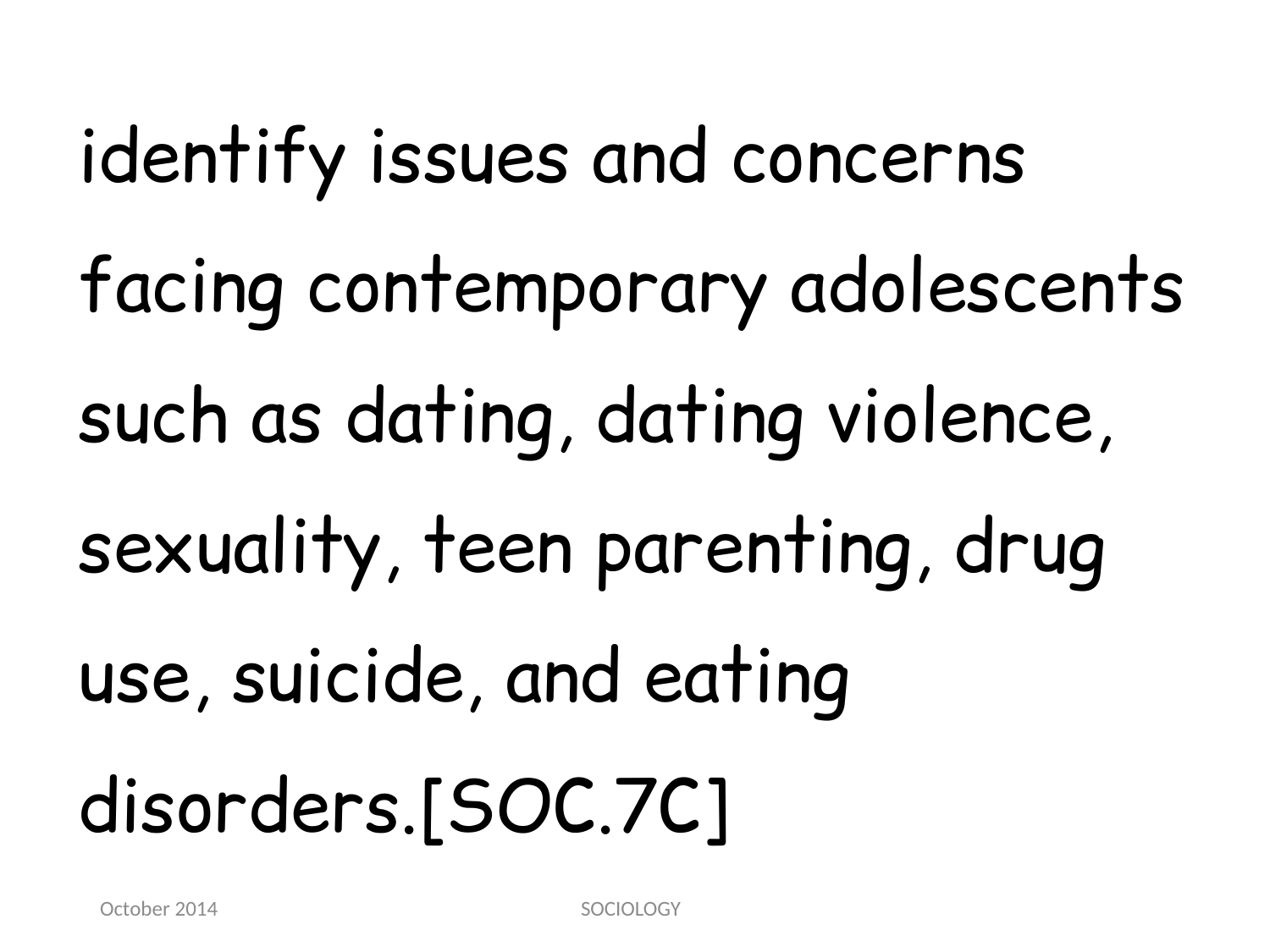

identify issues and concerns facing contemporary adolescents such as dating, dating violence, sexuality, teen parenting, drug use, suicide, and eating disorders.[SOC.7C]
October 2014
SOCIOLOGY